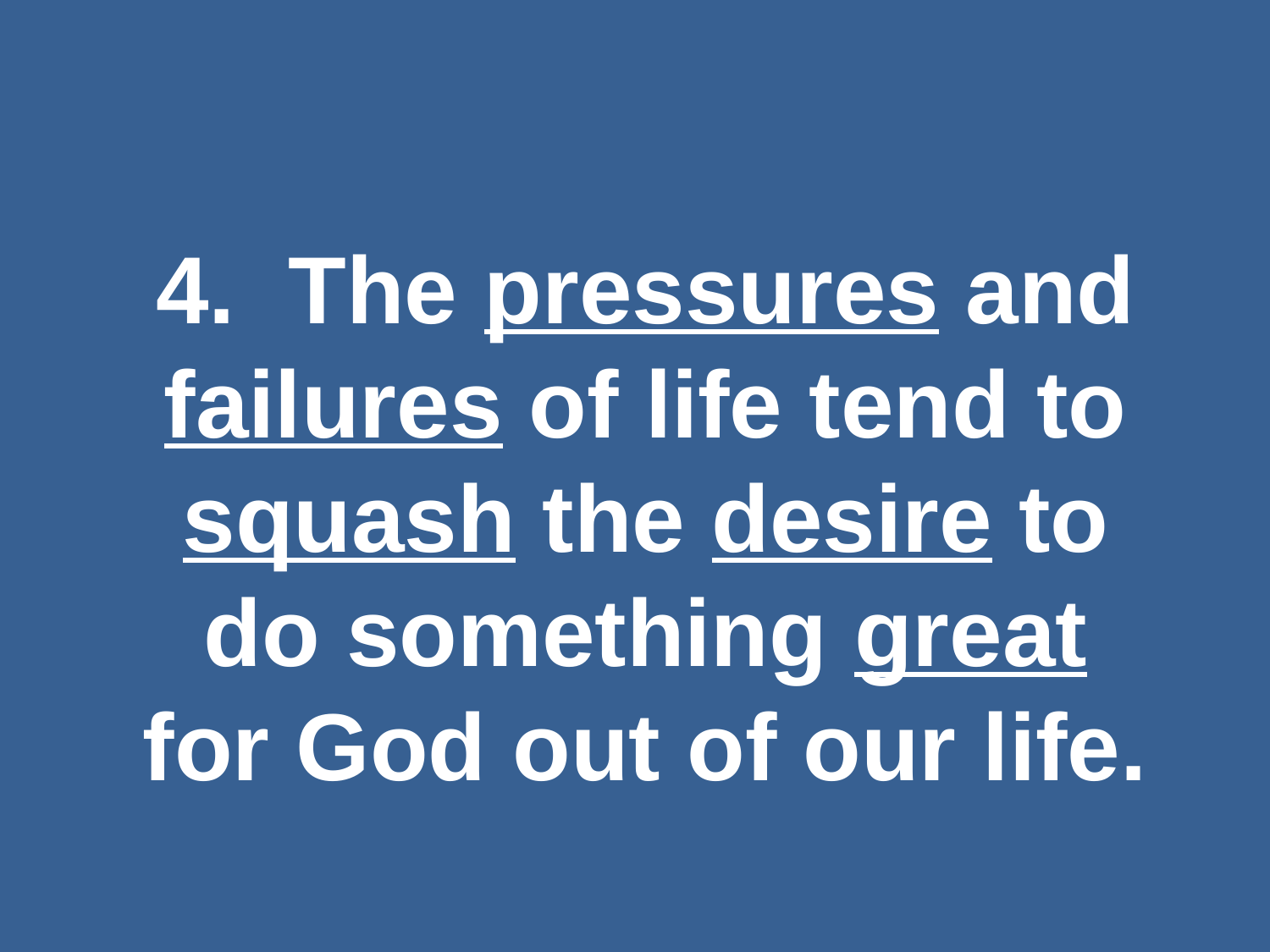

#
4.  The pressures and failures of life tend to squash the desire to do something great for God out of our life.